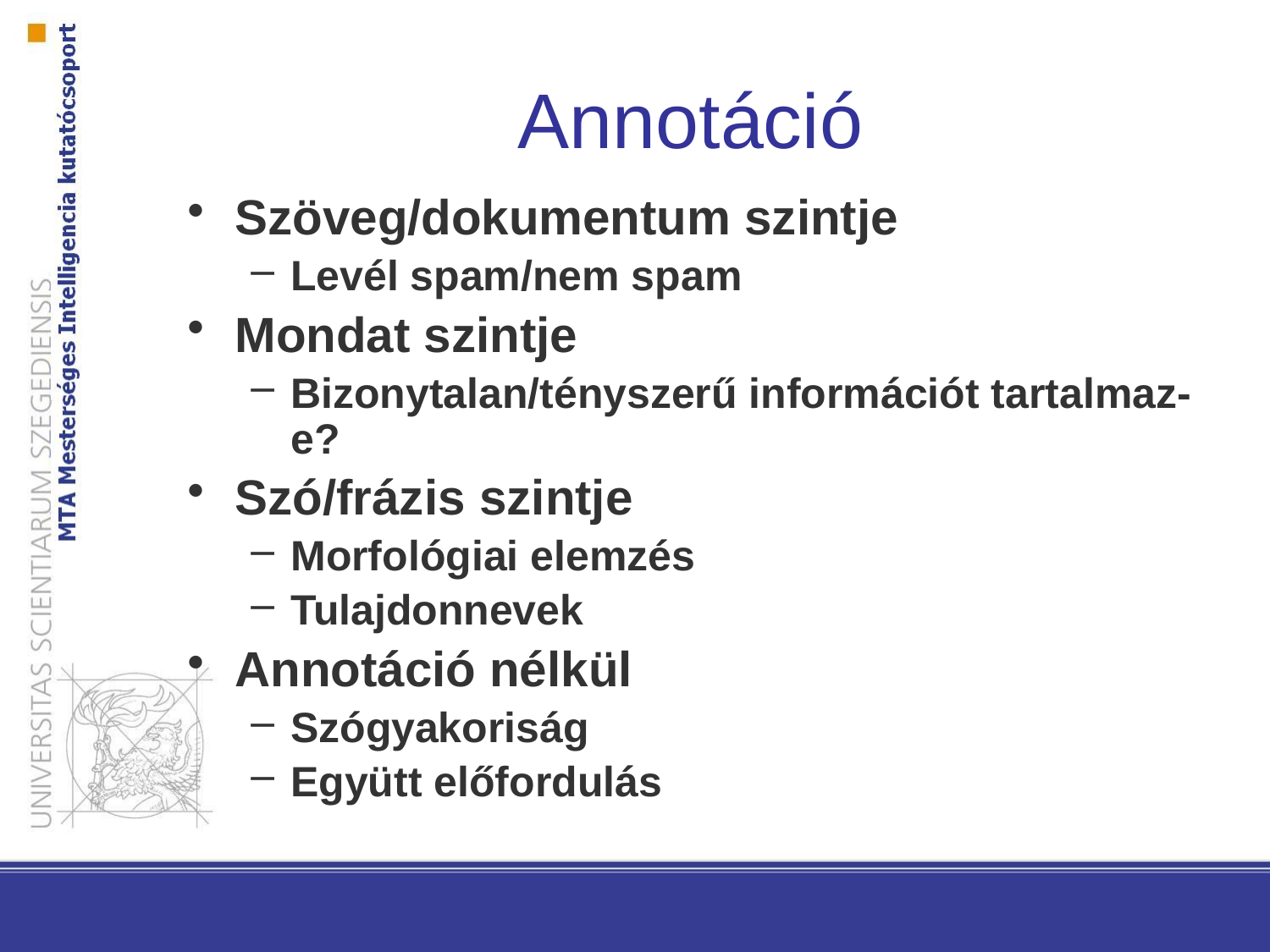

Annotáció
Szöveg/dokumentum szintje
Levél spam/nem spam
Mondat szintje
Bizonytalan/tényszerű információt tartalmaz-e?
Szó/frázis szintje
Morfológiai elemzés
Tulajdonnevek
Annotáció nélkül
Szógyakoriság
Együtt előfordulás